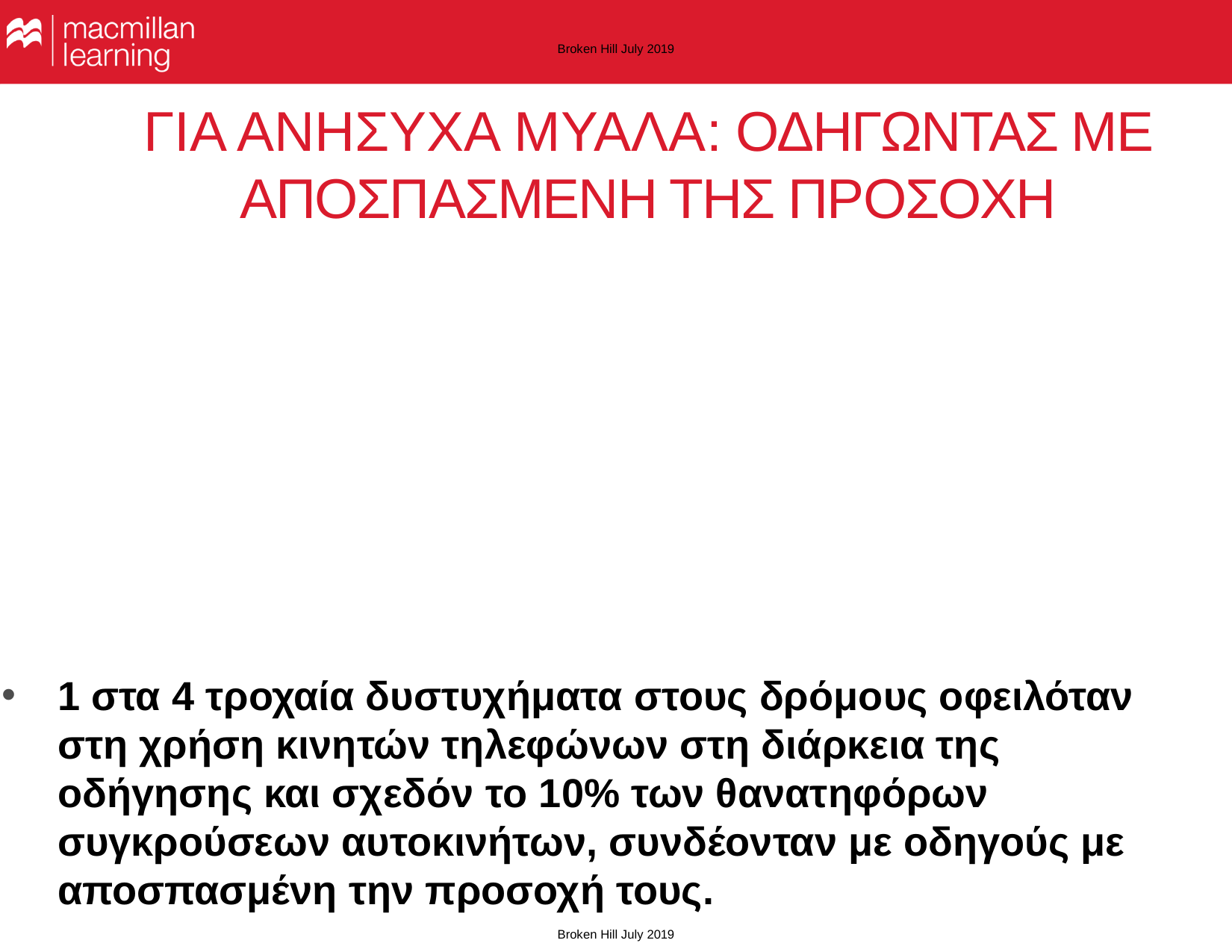

Broken Hill July 2019
# ΓΙΑ ΑΝΗΣΥΧΑ ΜΥΑΛΑ: ΟΔΗΓΩΝΤΑΣ ΜΕ ΑΠΟΣΠΑΣΜEΝΗ ΤΗΣ ΠΡΟΣΟΧH
1 στα 4 τροχαία δυστυχήματα στους δρόμους οφειλόταν στη χρήση κινητών τηλεφώνων στη διάρκεια της οδήγησης και σχεδόν το 10% των θανατηφόρων συγκρούσεων αυτοκινήτων, συνδέονταν με οδηγούς με αποσπασμένη την προσοχή τους.
Broken Hill July 2019